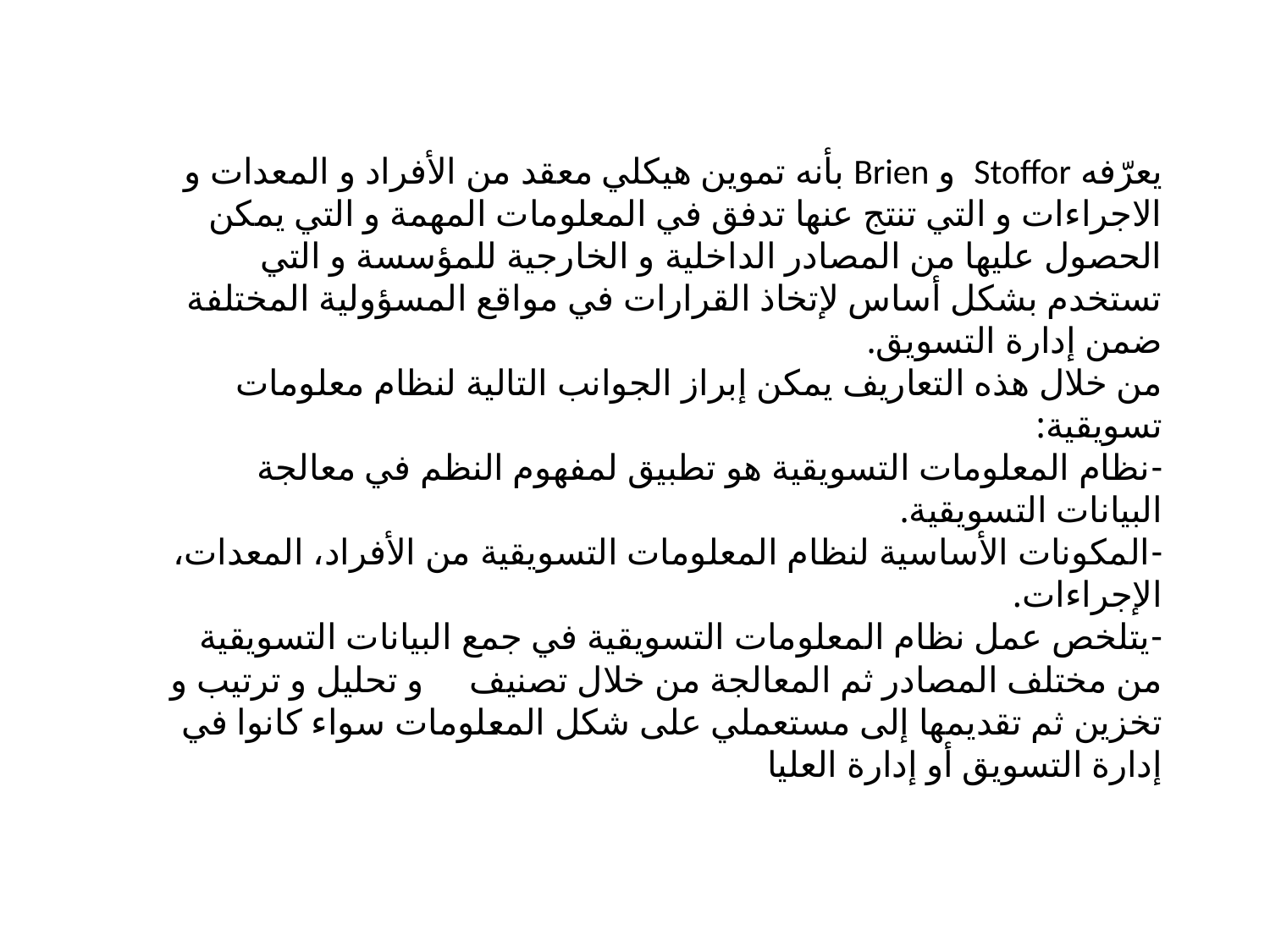

يعرّفه Stoffor  و Brien بأنه تموين هيكلي معقد من الأفراد و المعدات و الاجراءات و التي تنتج عنها تدفق في المعلومات المهمة و التي يمكن الحصول عليها من المصادر الداخلية و الخارجية للمؤسسة و التي تستخدم بشكل أساس لإتخاذ القرارات في مواقع المسؤولية المختلفة ضمن إدارة التسويق.
من خلال هذه التعاريف يمكن إبراز الجوانب التالية لنظام معلومات تسويقية:
-نظام المعلومات التسويقية هو تطبيق لمفهوم النظم في معالجة البيانات التسويقية.
-المكونات الأساسية لنظام المعلومات التسويقية من الأفراد، المعدات، الإجراءات.
-يتلخص عمل نظام المعلومات التسويقية في جمع البيانات التسويقية من مختلف المصادر ثم المعالجة من خلال تصنيف     و تحليل و ترتيب و تخزين ثم تقديمها إلى مستعملي على شكل المعلومات سواء كانوا في إدارة التسويق أو إدارة العليا